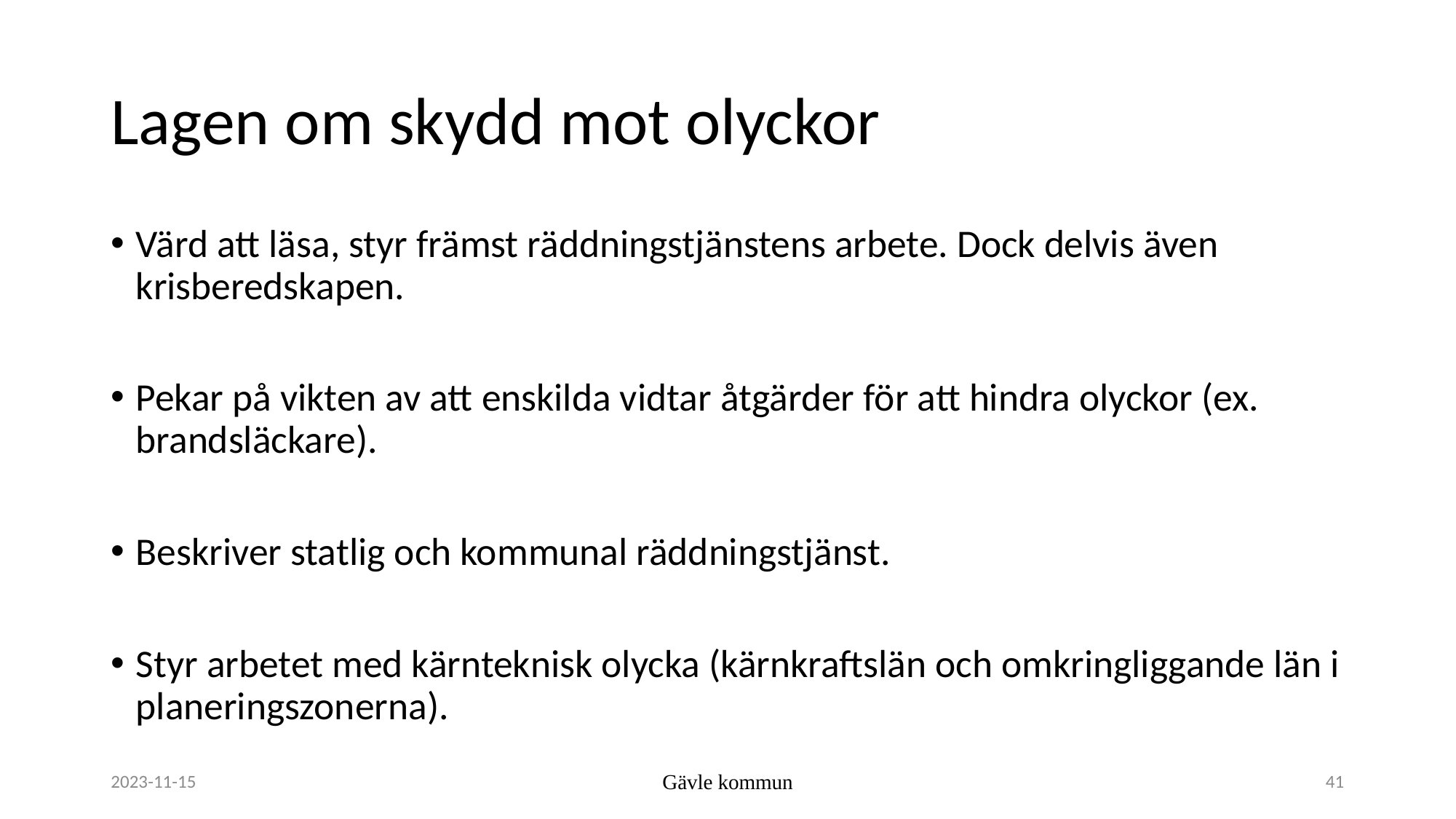

# Lagen om skydd mot olyckor
Värd att läsa, styr främst räddningstjänstens arbete. Dock delvis även krisberedskapen.

Pekar på vikten av att enskilda vidtar åtgärder för att hindra olyckor (ex. brandsläckare).

Beskriver statlig och kommunal räddningstjänst.

Styr arbetet med kärnteknisk olycka (kärnkraftslän och omkringliggande län i planeringszonerna).
2023-11-15
Gävle kommun
41